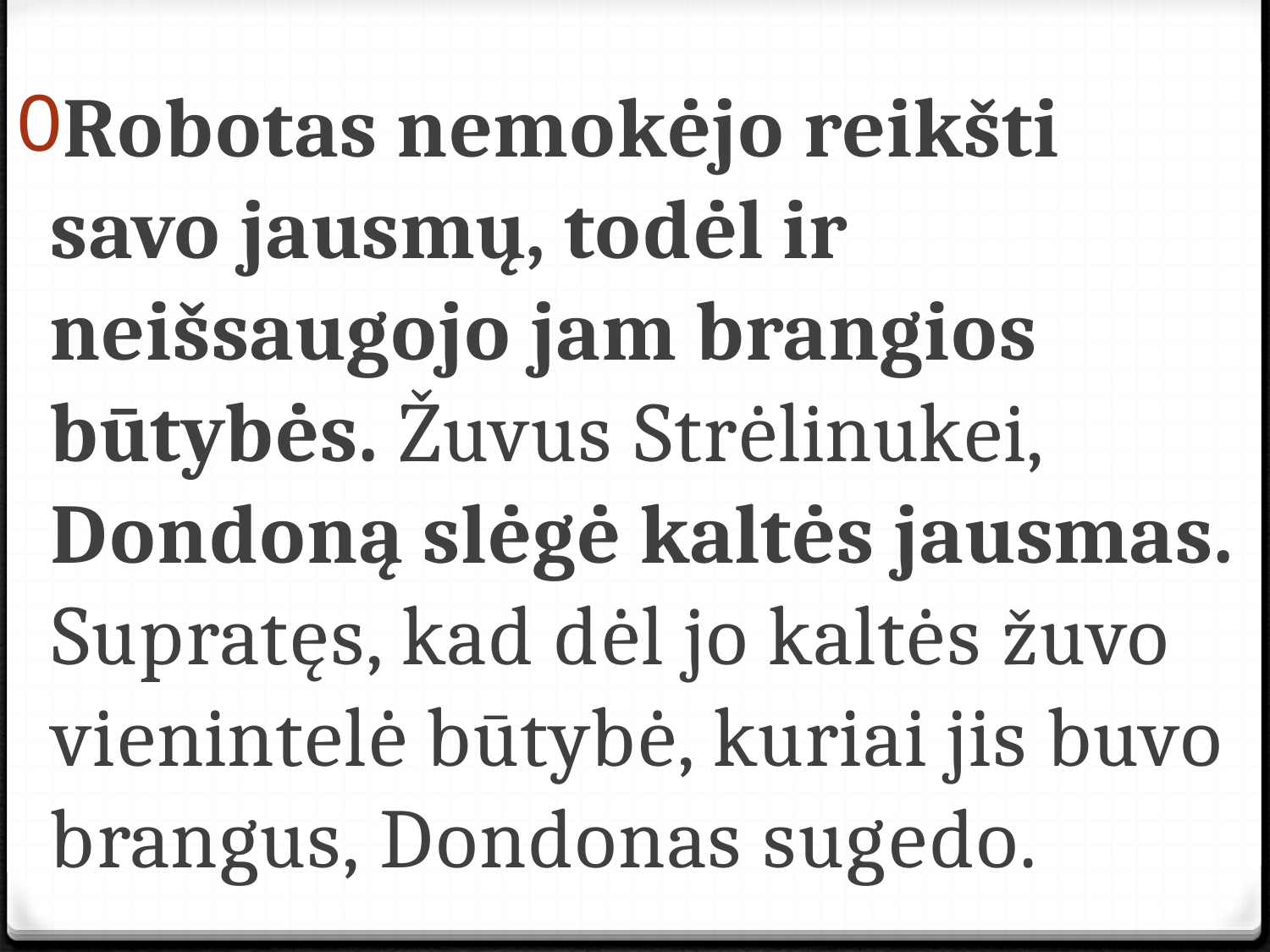

Robotas nemokėjo reikšti savo jausmų, todėl ir neišsaugojo jam brangios būtybės. Žuvus Strėlinukei, Dondoną slėgė kaltės jausmas. Supratęs, kad dėl jo kaltės žuvo vienintelė būtybė, kuriai jis buvo brangus, Dondonas sugedo.